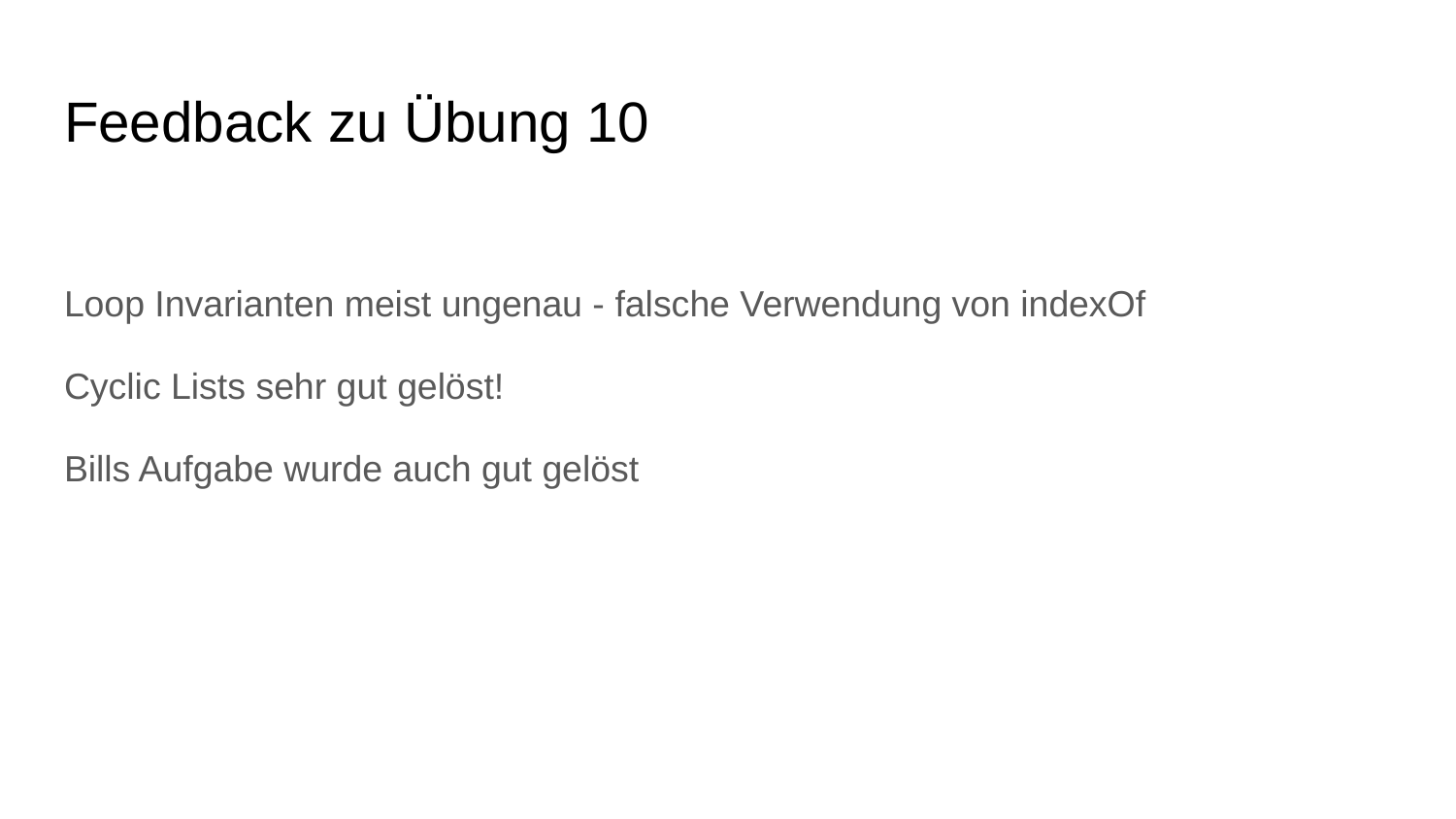

# Feedback zu Übung 10

Loop Invarianten meist ungenau - falsche Verwendung von indexOf
Cyclic Lists sehr gut gelöst!
Bills Aufgabe wurde auch gut gelöst